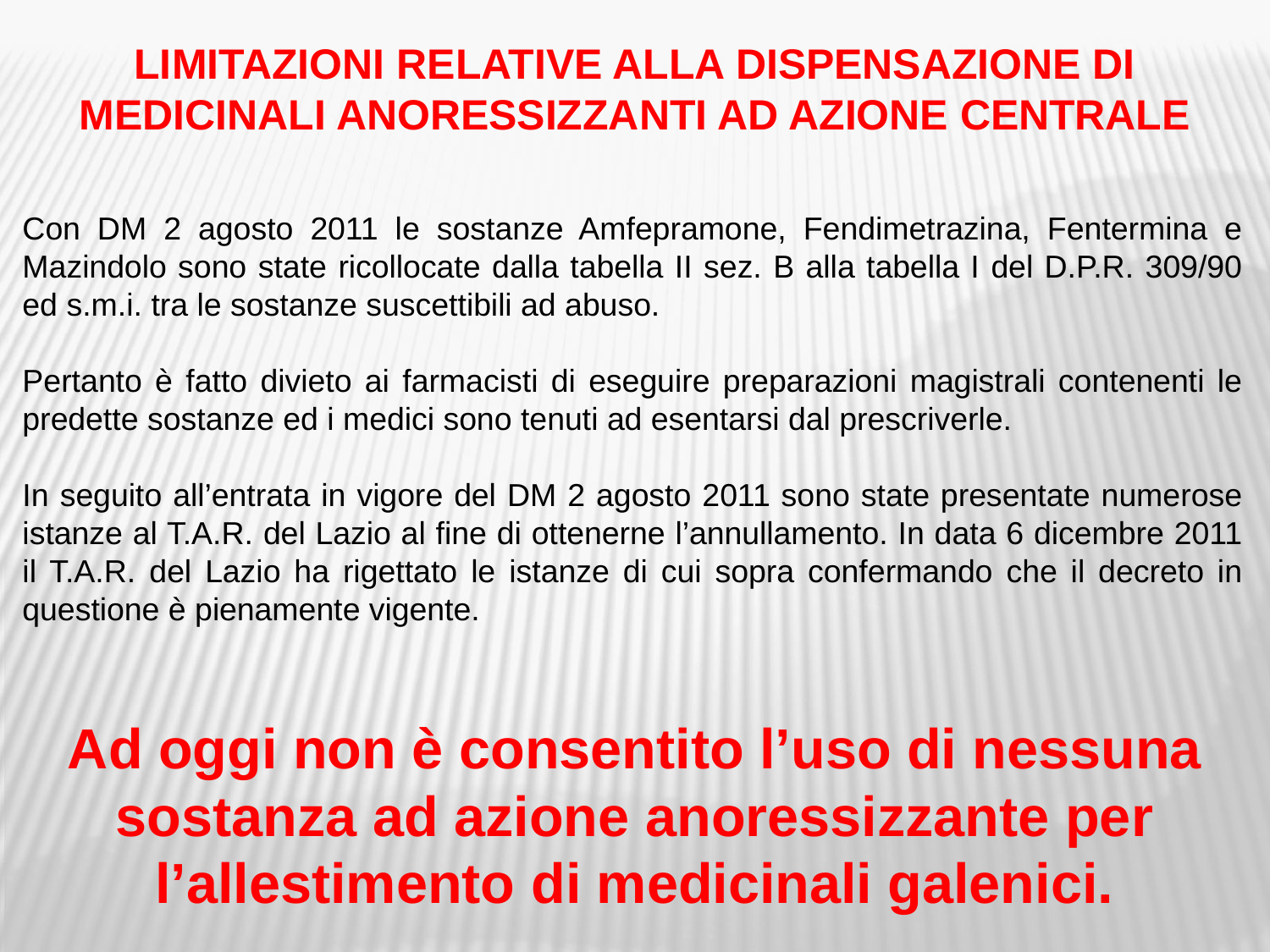

LIMITAZIONI RELATIVE ALLA DISPENSAZIONE DI MEDICINALI ANORESSIZZANTI AD AZIONE CENTRALE
Con DM 2 agosto 2011 le sostanze Amfepramone, Fendimetrazina, Fentermina e Mazindolo sono state ricollocate dalla tabella II sez. B alla tabella I del D.P.R. 309/90 ed s.m.i. tra le sostanze suscettibili ad abuso.

Pertanto è fatto divieto ai farmacisti di eseguire preparazioni magistrali contenenti le predette sostanze ed i medici sono tenuti ad esentarsi dal prescriverle.

In seguito all’entrata in vigore del DM 2 agosto 2011 sono state presentate numerose istanze al T.A.R. del Lazio al fine di ottenerne l’annullamento. In data 6 dicembre 2011 il T.A.R. del Lazio ha rigettato le istanze di cui sopra confermando che il decreto in questione è pienamente vigente.
Ad oggi non è consentito l’uso di nessuna sostanza ad azione anoressizzante per l’allestimento di medicinali galenici.